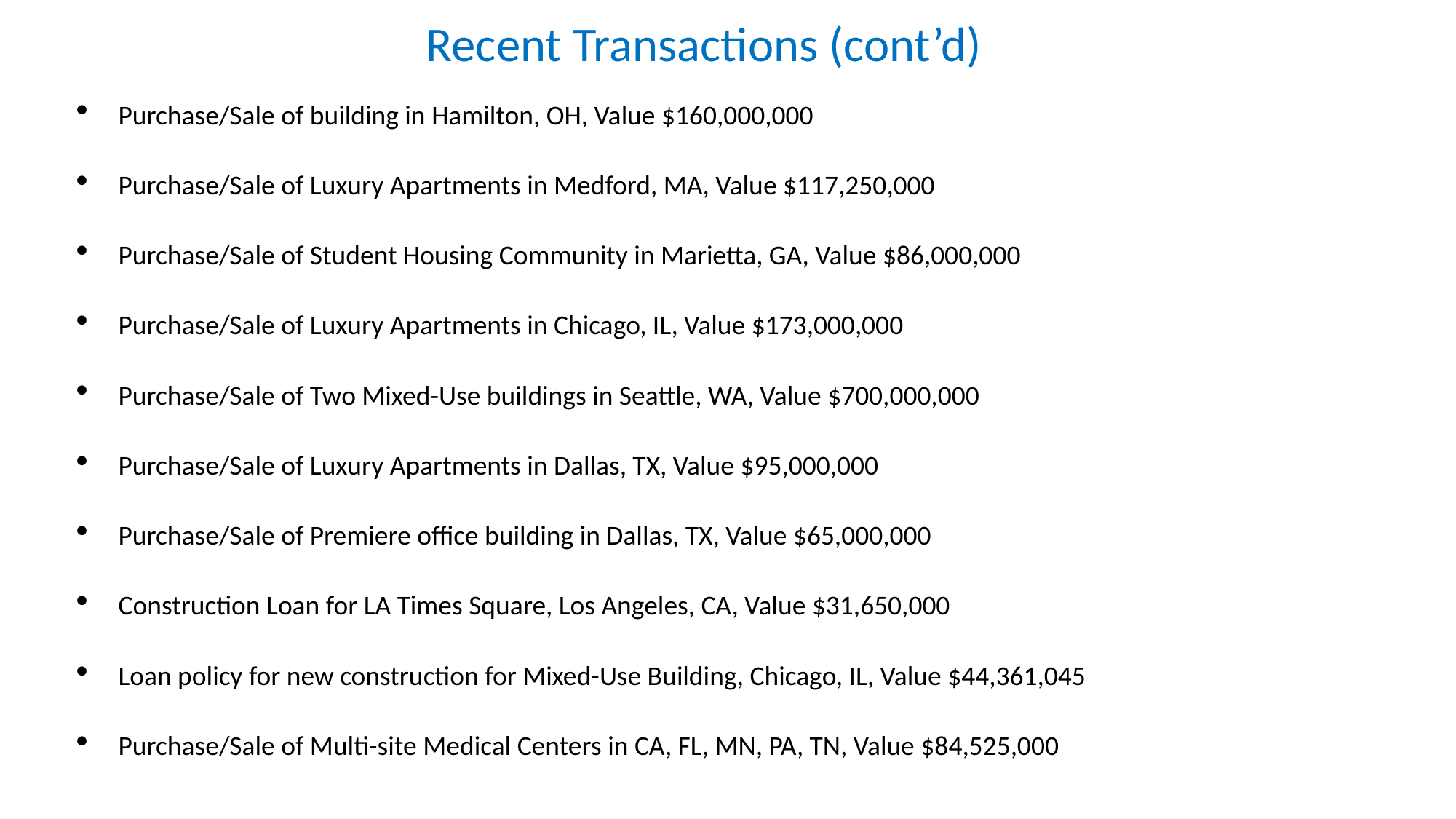

# Recent Transactions (cont’d)
Purchase/Sale of building in Hamilton, OH, Value $160,000,000

Purchase/Sale of Luxury Apartments in Medford, MA, Value $117,250,000

Purchase/Sale of Student Housing Community in Marietta, GA, Value $86,000,000

Purchase/Sale of Luxury Apartments in Chicago, IL, Value $173,000,000

Purchase/Sale of Two Mixed-Use buildings in Seattle, WA, Value $700,000,000

Purchase/Sale of Luxury Apartments in Dallas, TX, Value $95,000,000

Purchase/Sale of Premiere office building in Dallas, TX, Value $65,000,000

Construction Loan for LA Times Square, Los Angeles, CA, Value $31,650,000

Loan policy for new construction for Mixed-Use Building, Chicago, IL, Value $44,361,045

Purchase/Sale of Multi-site Medical Centers in CA, FL, MN, PA, TN, Value $84,525,000